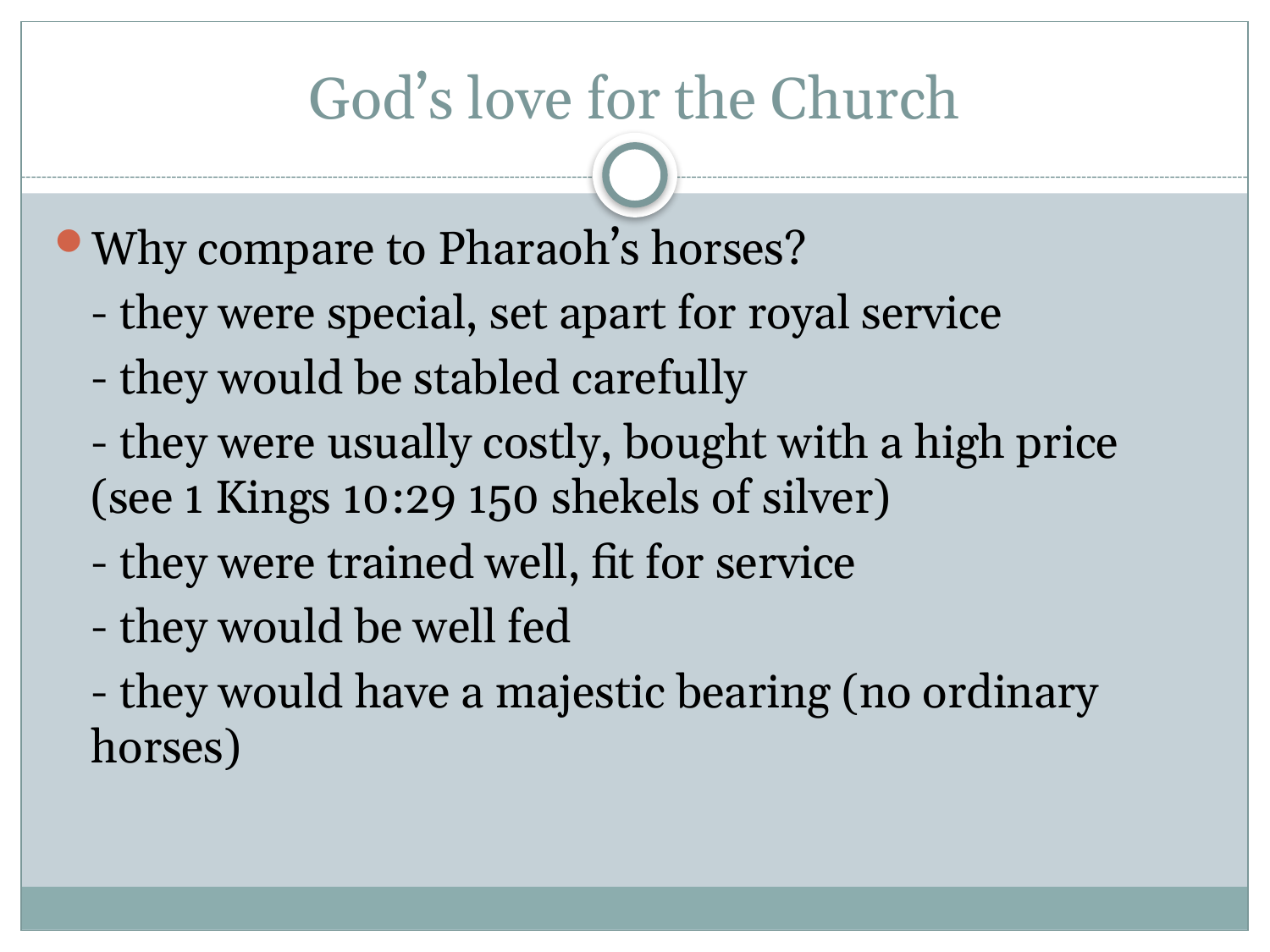

# God’s love for the Church
Why compare to Pharaoh’s horses?
	- they were special, set apart for royal service
	- they would be stabled carefully
	- they were usually costly, bought with a high price (see 1 Kings 10:29 150 shekels of silver)
	- they were trained well, fit for service
	- they would be well fed
	- they would have a majestic bearing (no ordinary horses)